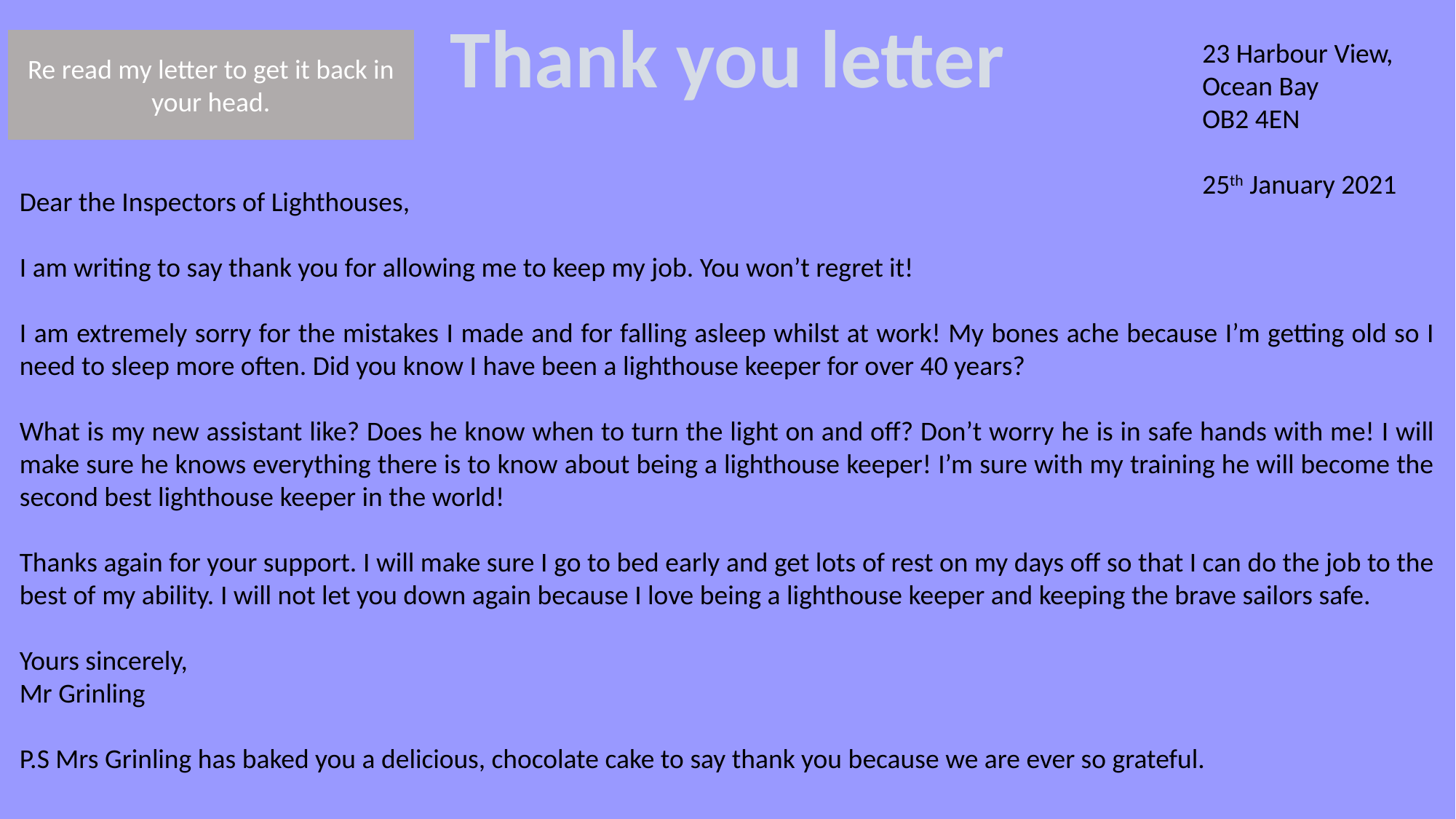

Thank you letter
Re read my letter to get it back in your head.
23 Harbour View,
Ocean Bay
OB2 4EN

25th January 2021
Dear the Inspectors of Lighthouses,

I am writing to say thank you for allowing me to keep my job. You won’t regret it!

I am extremely sorry for the mistakes I made and for falling asleep whilst at work! My bones ache because I’m getting old so I need to sleep more often. Did you know I have been a lighthouse keeper for over 40 years?

What is my new assistant like? Does he know when to turn the light on and off? Don’t worry he is in safe hands with me! I will make sure he knows everything there is to know about being a lighthouse keeper! I’m sure with my training he will become the second best lighthouse keeper in the world!

Thanks again for your support. I will make sure I go to bed early and get lots of rest on my days off so that I can do the job to the best of my ability. I will not let you down again because I love being a lighthouse keeper and keeping the brave sailors safe.

Yours sincerely,
Mr Grinling

P.S Mrs Grinling has baked you a delicious, chocolate cake to say thank you because we are ever so grateful.